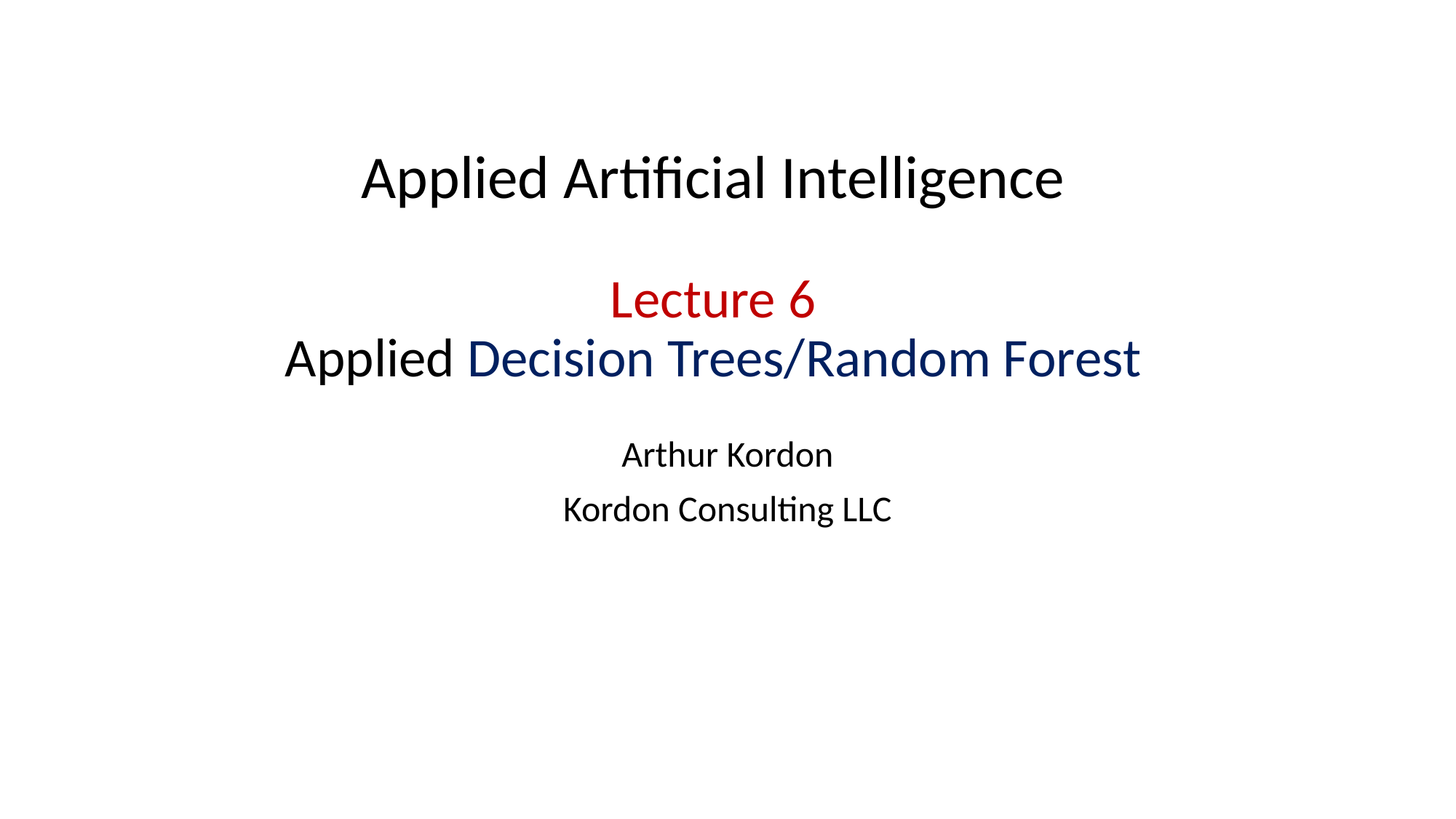

# Applied Artificial Intelligence Lecture 6 Applied Decision Trees/Random Forest
Arthur Kordon
Kordon Consulting LLC